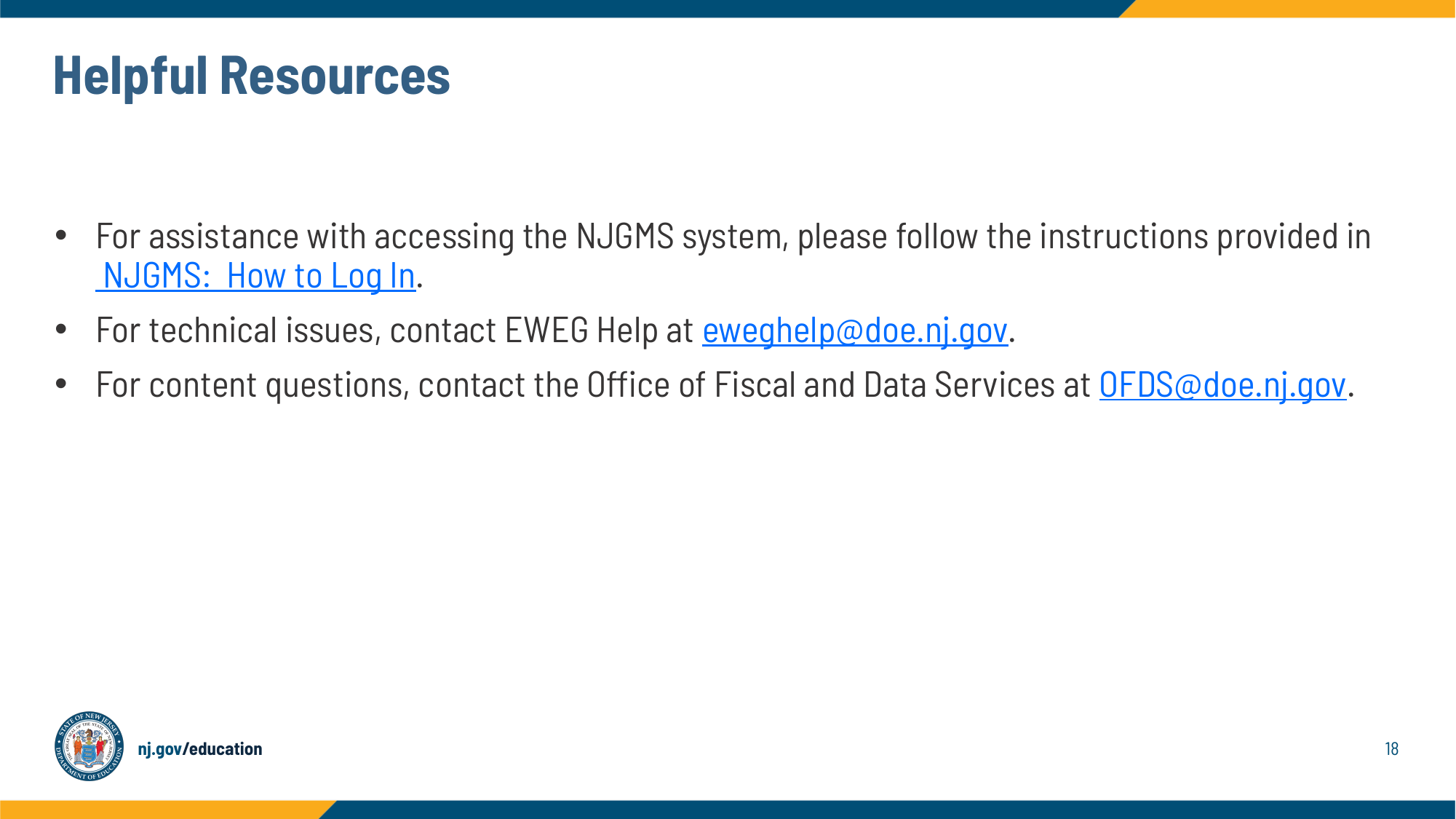

# Helpful Resources
For assistance with accessing the NJGMS system, please follow the instructions provided in NJGMS:  How to Log In.
For technical issues, contact EWEG Help at eweghelp@doe.nj.gov.
For content questions, contact the Office of Fiscal and Data Services at OFDS@doe.nj.gov.